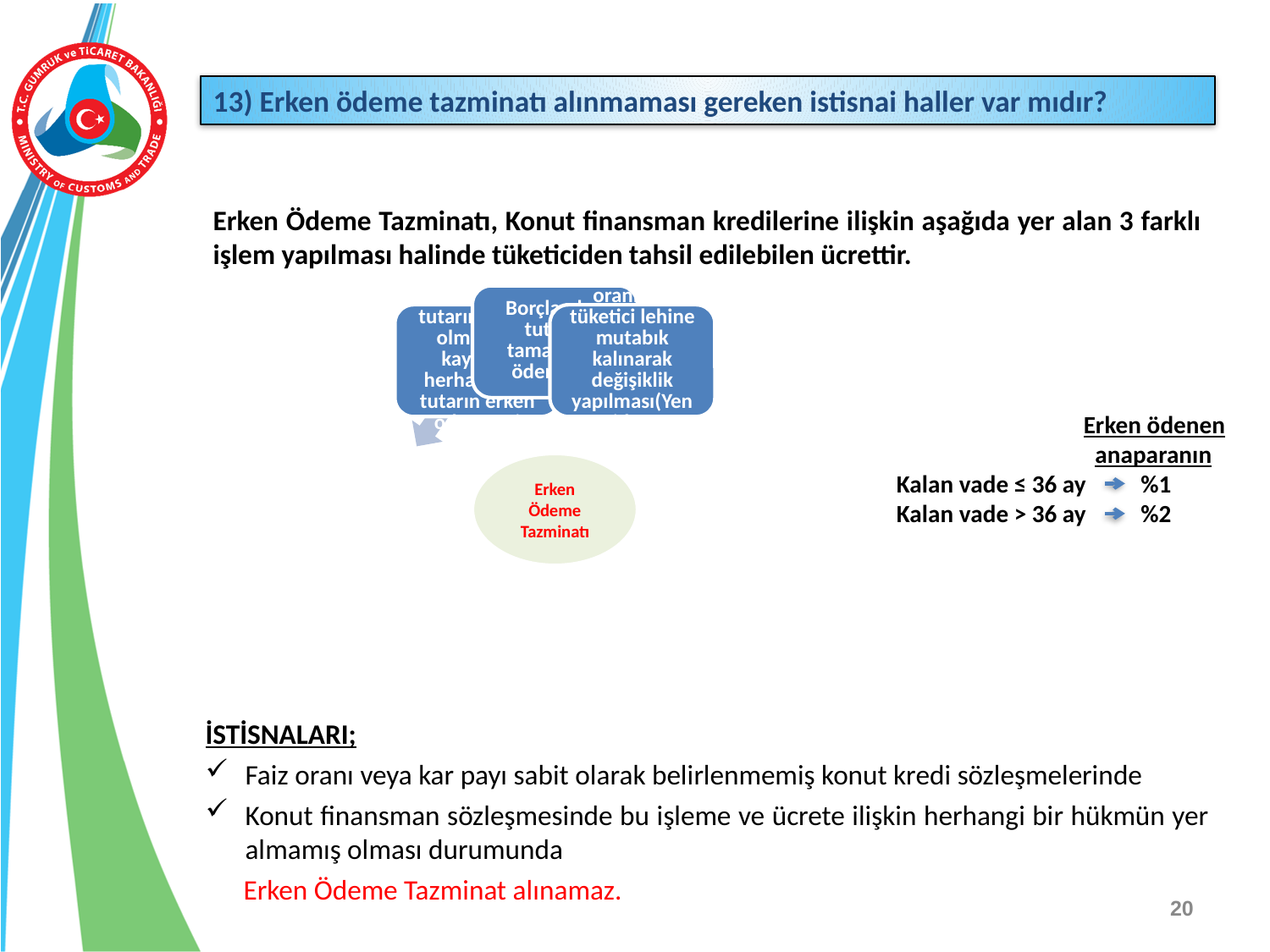

13) Erken ödeme tazminatı alınmaması gereken istisnai haller var mıdır?
Erken Ödeme Tazminatı, Konut finansman kredilerine ilişkin aşağıda yer alan 3 farklı işlem yapılması halinde tüketiciden tahsil edilebilen ücrettir.
Erken Ödeme Tazminatı

                                  Erken ödenen
	             anaparanın
Kalan vade ≤ 36 ay          %1
Kalan vade > 36 ay          %2
İSTİSNALARI;
Faiz oranı veya kar payı sabit olarak belirlenmemiş konut kredi sözleşmelerinde
Konut finansman sözleşmesinde bu işleme ve ücrete ilişkin herhangi bir hükmün yer almamış olması durumunda
      Erken Ödeme Tazminat alınamaz.
20